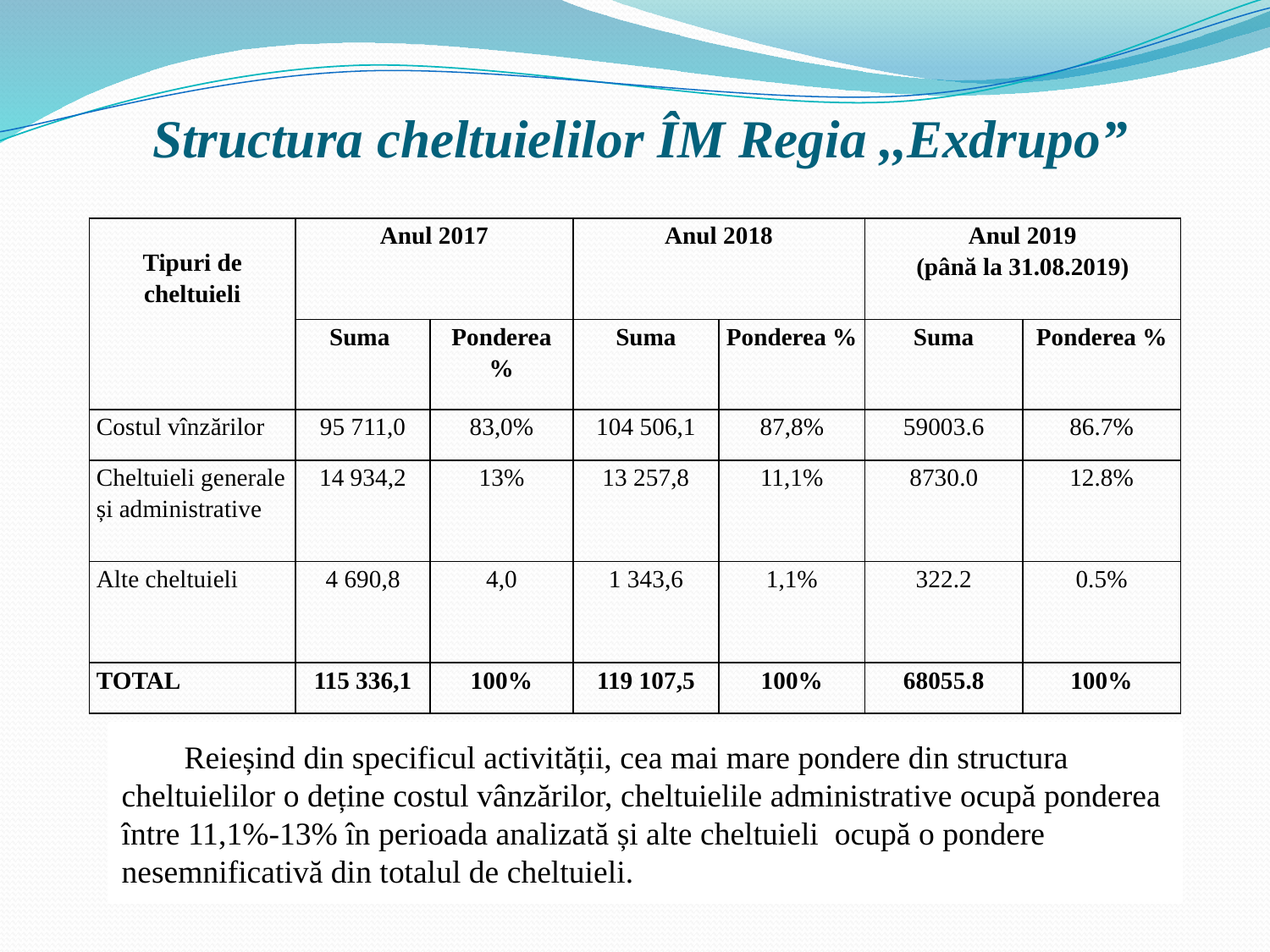

# Structura cheltuielilor ÎM Regia ,,Exdrupo”
| Tipuri de cheltuieli | Anul 2017 |  | Anul 2018 |  | Anul 2019 (până la 31.08.2019) |  |
| --- | --- | --- | --- | --- | --- | --- |
|  | Suma | Ponderea % | Suma | Ponderea % | Suma | Ponderea % |
| Costul vînzărilor | 95 711,0 | 83,0% | 104 506,1 | 87,8% | 59003.6 | 86.7% |
| Cheltuieli generale și administrative | 14 934,2 | 13% | 13 257,8 | 11,1% | 8730.0 | 12.8% |
| Alte cheltuieli | 4 690,8 | 4,0 | 1 343,6 | 1,1% | 322.2 | 0.5% |
| TOTAL | 115 336,1 | 100% | 119 107,5 | 100% | 68055.8 | 100% |
Reieșind din specificul activității, cea mai mare pondere din structura cheltuielilor o deține costul vânzărilor, cheltuielile administrative ocupă ponderea între 11,1%-13% în perioada analizată și alte cheltuieli  ocupă o pondere nesemnificativă din totalul de cheltuieli.